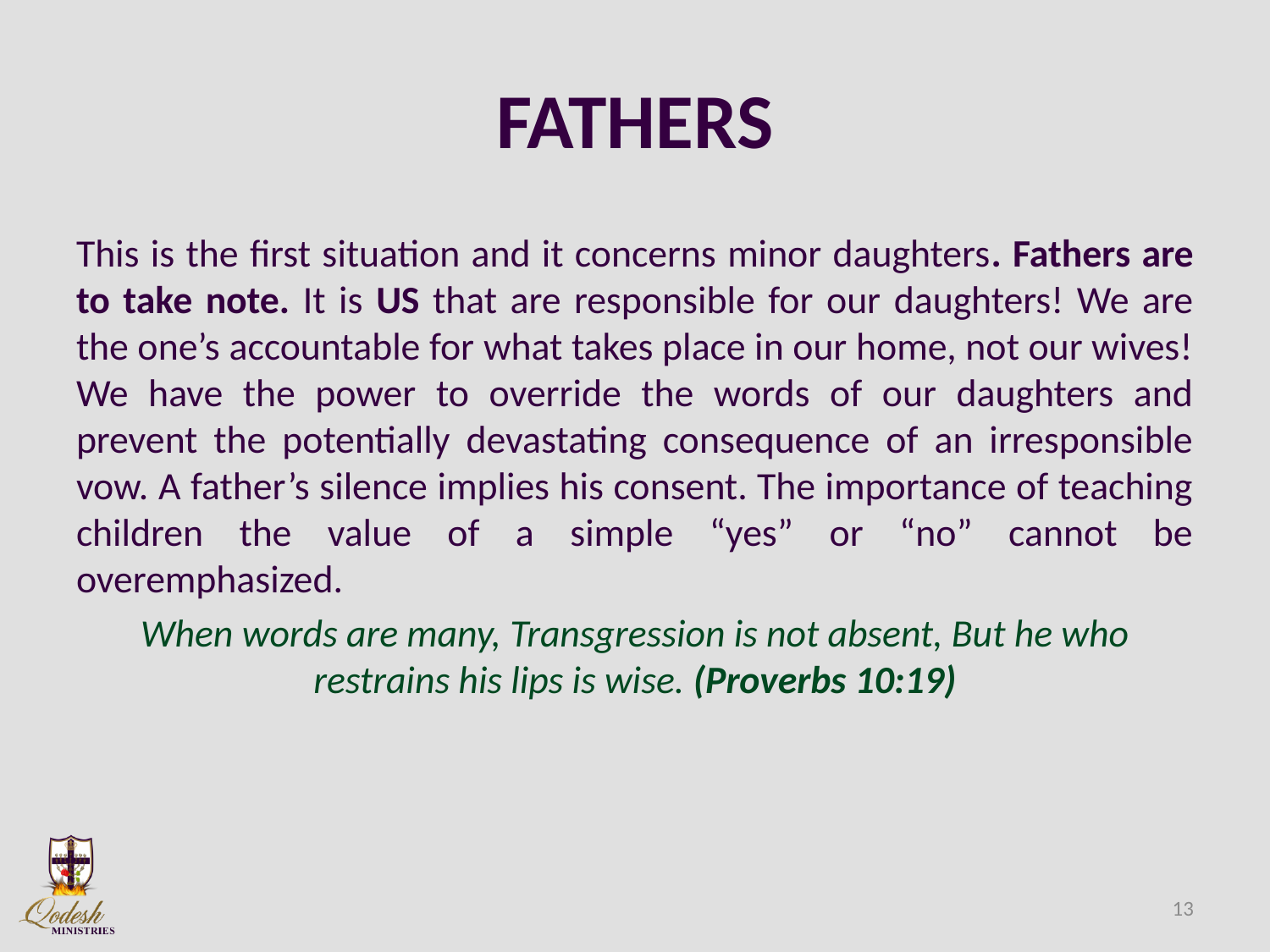

# FATHERS
This is the first situation and it concerns minor daughters. Fathers are to take note. It is US that are responsible for our daughters! We are the one’s accountable for what takes place in our home, not our wives! We have the power to override the words of our daughters and prevent the potentially devastating consequence of an irresponsible vow. A father’s silence implies his consent. The importance of teaching children the value of a simple “yes” or “no” cannot be overemphasized.
When words are many, Transgression is not absent, But he who restrains his lips is wise. (Proverbs 10:19)

13